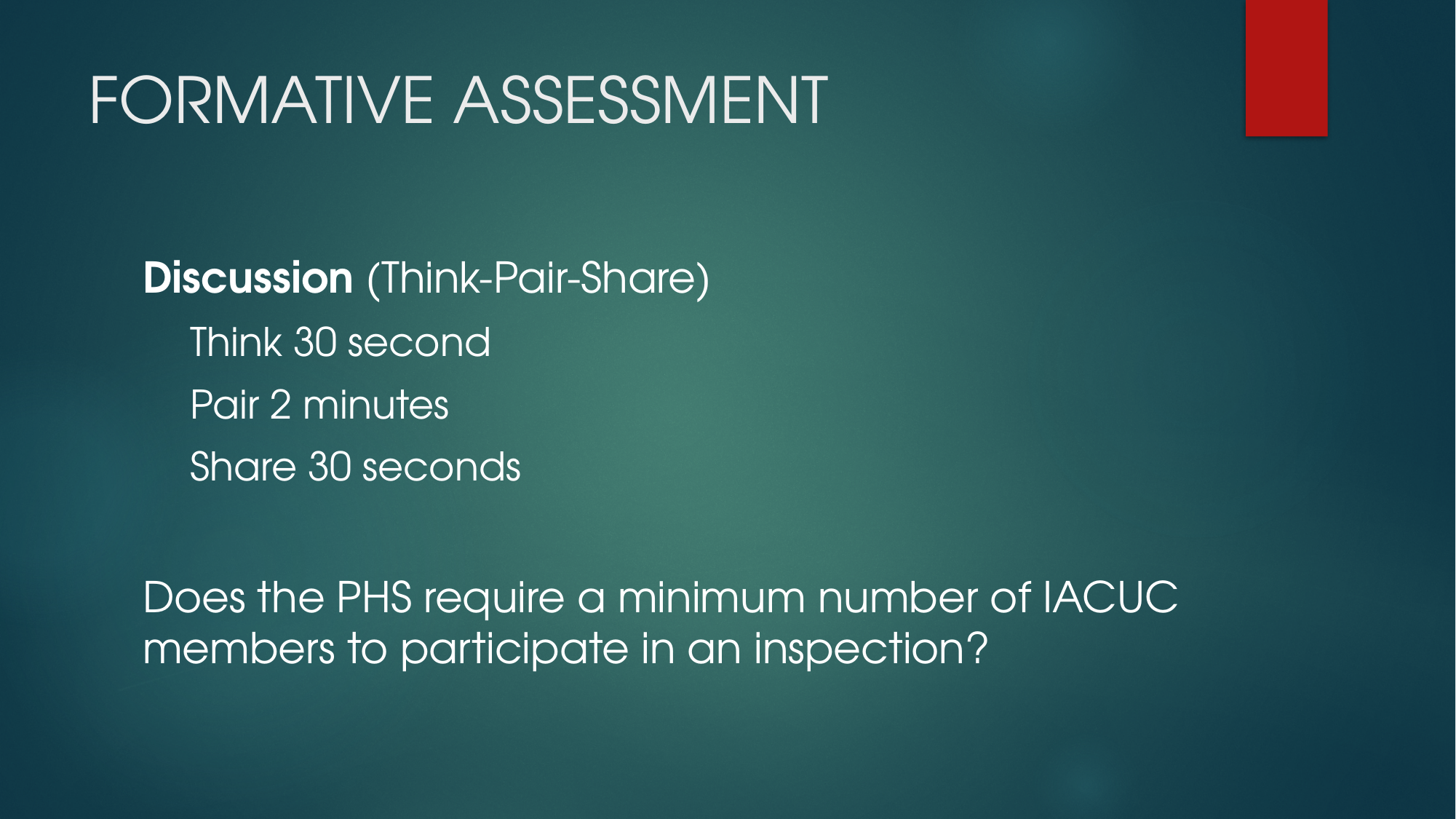

# FORMATIVE ASSESSMENT
Discussion (Think-Pair-Share)
Think 30 second
Pair 2 minutes
Share 30 seconds

Does the PHS require a minimum number of IACUC members to participate in an inspection?